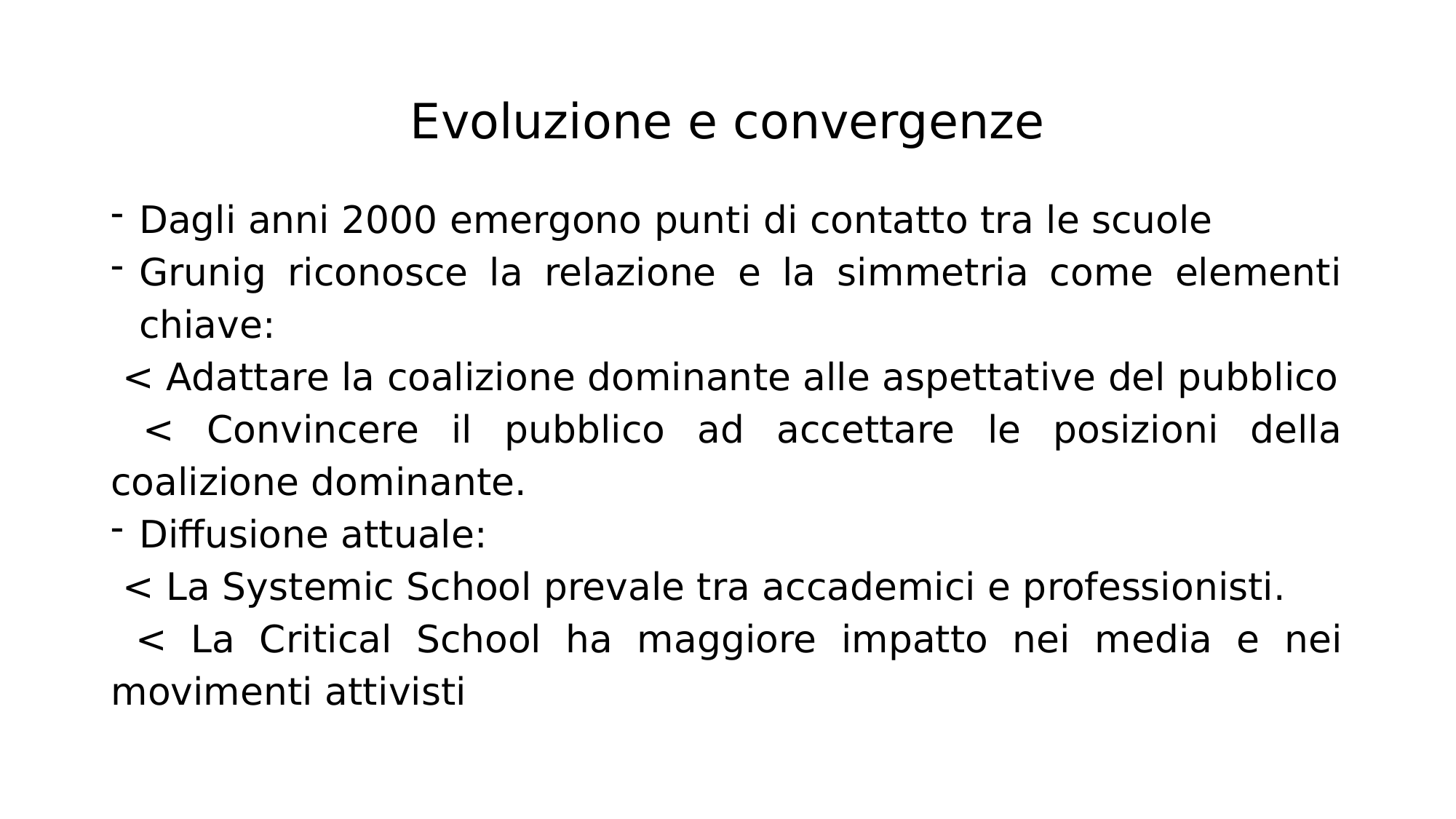

# Evoluzione e convergenze
Dagli anni 2000 emergono punti di contatto tra le scuole
Grunig riconosce la relazione e la simmetria come elementi chiave:
 < Adattare la coalizione dominante alle aspettative del pubblico
 < Convincere il pubblico ad accettare le posizioni della coalizione dominante.
Diffusione attuale:
 < La Systemic School prevale tra accademici e professionisti.
 < La Critical School ha maggiore impatto nei media e nei movimenti attivisti